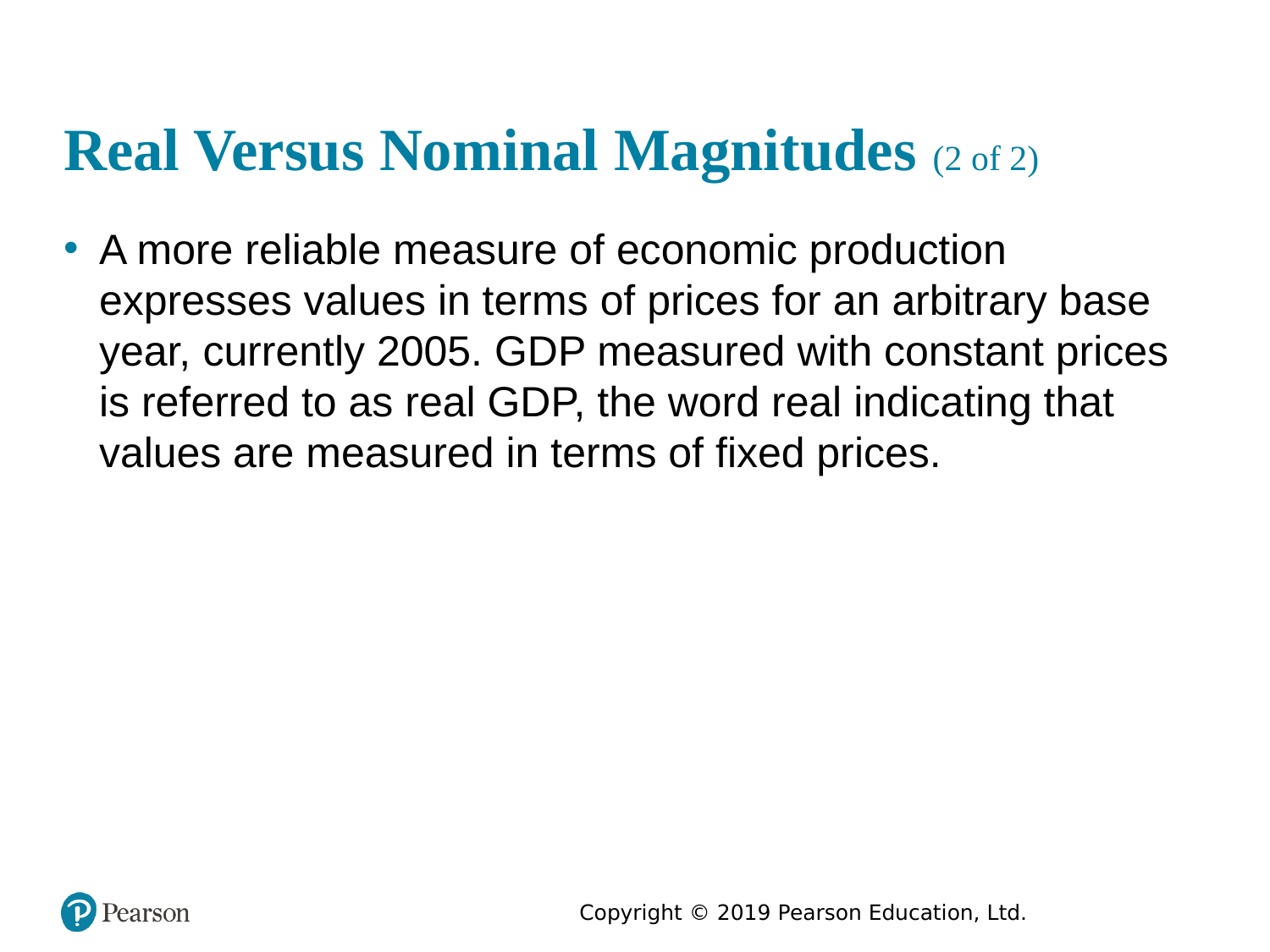

# Real Versus Nominal Magnitudes (2 of 2)
A more reliable measure of economic production expresses values in terms of prices for an arbitrary base year, currently 2005. GDP measured with constant prices is referred to as real GDP, the word real indicating that values are measured in terms of fixed prices.